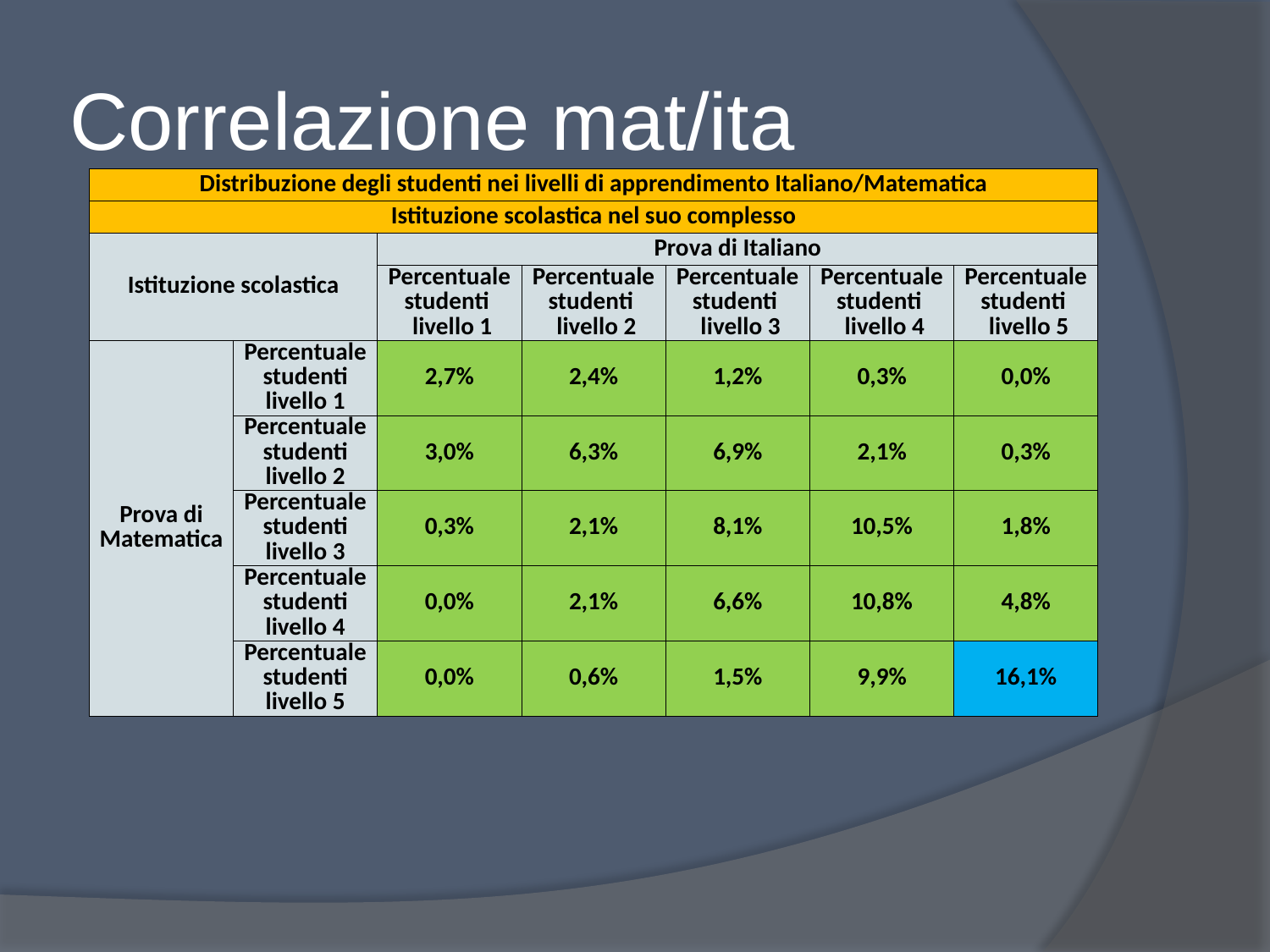

# Correlazione mat/ita
| Distribuzione degli studenti nei livelli di apprendimento Italiano/Matematica |  |  |  |  |  |  |
| --- | --- | --- | --- | --- | --- | --- |
| Istituzione scolastica nel suo complesso |  |  |  |  |  |  |
| Istituzione scolastica |  | Prova di Italiano |  |  |  |  |
|  |  | Percentuale studenti livello 1 | Percentuale studenti livello 2 | Percentuale studenti livello 3 | Percentuale studenti livello 4 | Percentuale studenti livello 5 |
| Prova di Matematica | Percentuale studenti livello 1 | 2,7% | 2,4% | 1,2% | 0,3% | 0,0% |
|  | Percentuale studenti livello 2 | 3,0% | 6,3% | 6,9% | 2,1% | 0,3% |
|  | Percentuale studenti livello 3 | 0,3% | 2,1% | 8,1% | 10,5% | 1,8% |
|  | Percentuale studenti livello 4 | 0,0% | 2,1% | 6,6% | 10,8% | 4,8% |
|  | Percentuale studenti livello 5 | 0,0% | 0,6% | 1,5% | 9,9% | 16,1% |